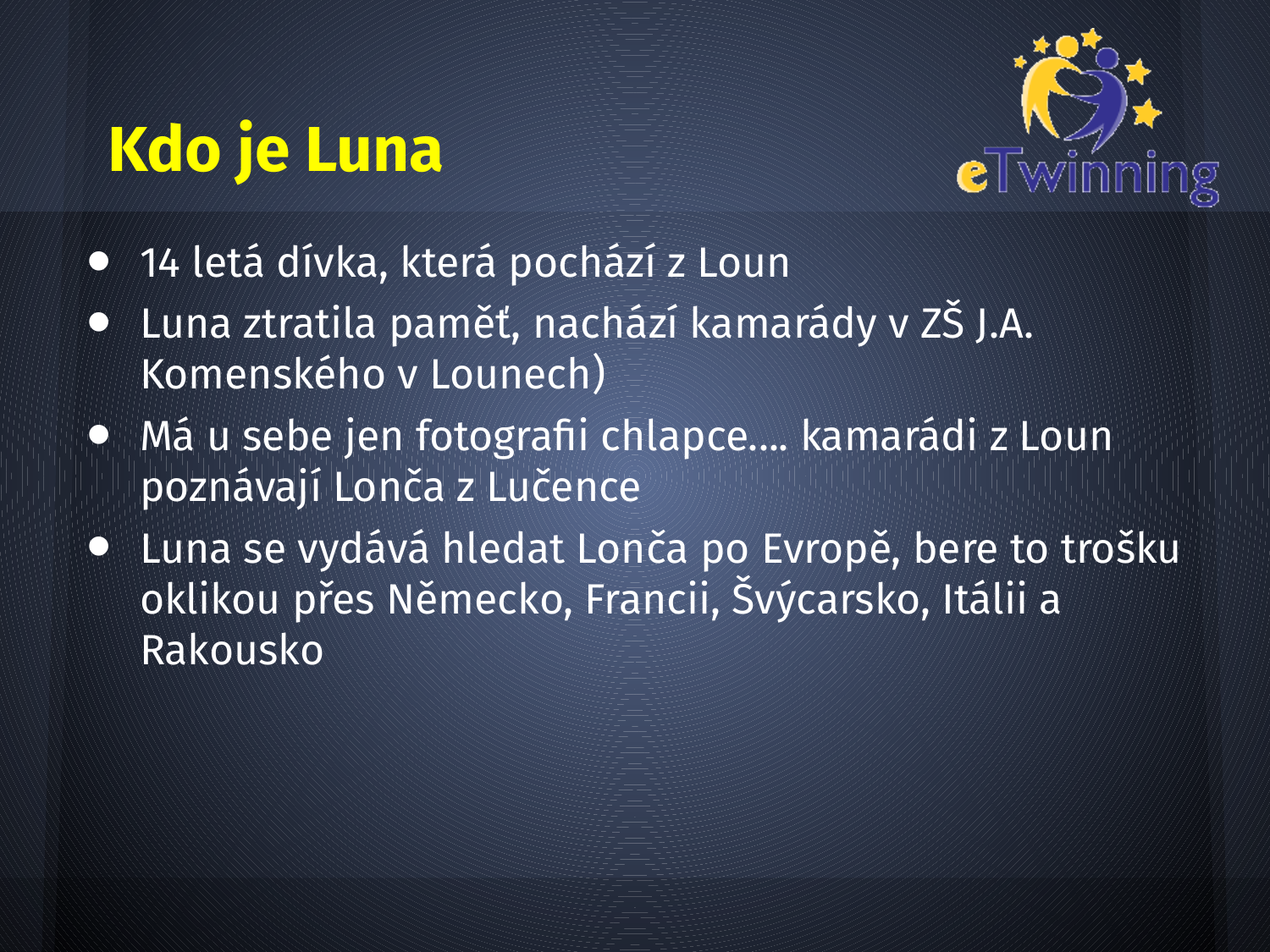

# Kdo je Luna
14 letá dívka, která pochází z Loun
Luna ztratila paměť, nachází kamarády v ZŠ J.A. Komenského v Lounech)
Má u sebe jen fotografii chlapce.... kamarádi z Loun poznávají Lonča z Lučence
Luna se vydává hledat Lonča po Evropě, bere to trošku oklikou přes Německo, Francii, Švýcarsko, Itálii a Rakousko